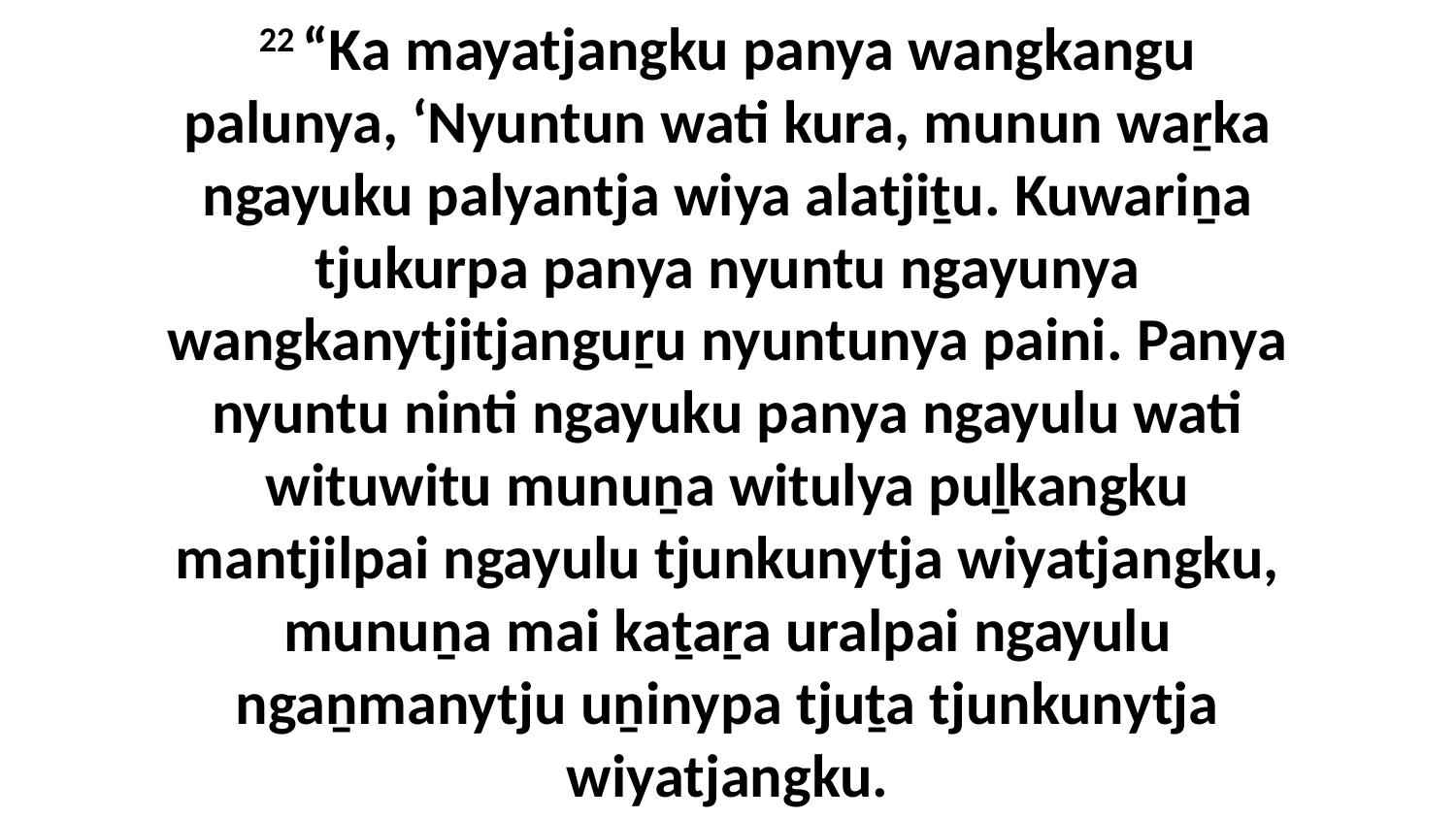

22 “Ka mayatjangku panya wangkangu palunya, ‘Nyuntun wati kura, munun waṟka ngayuku palyantja wiya alatjiṯu. Kuwariṉa tjukurpa panya nyuntu ngayunya wangkanytjitjanguṟu nyuntunya paini. Panya nyuntu ninti ngayuku panya ngayulu wati wituwitu munuṉa witulya puḻkangku mantjilpai ngayulu tjunkunytja wiyatjangku, munuṉa mai kaṯaṟa uralpai ngayulu ngaṉmanytju uṉinypa tjuṯa tjunkunytja wiyatjangku.